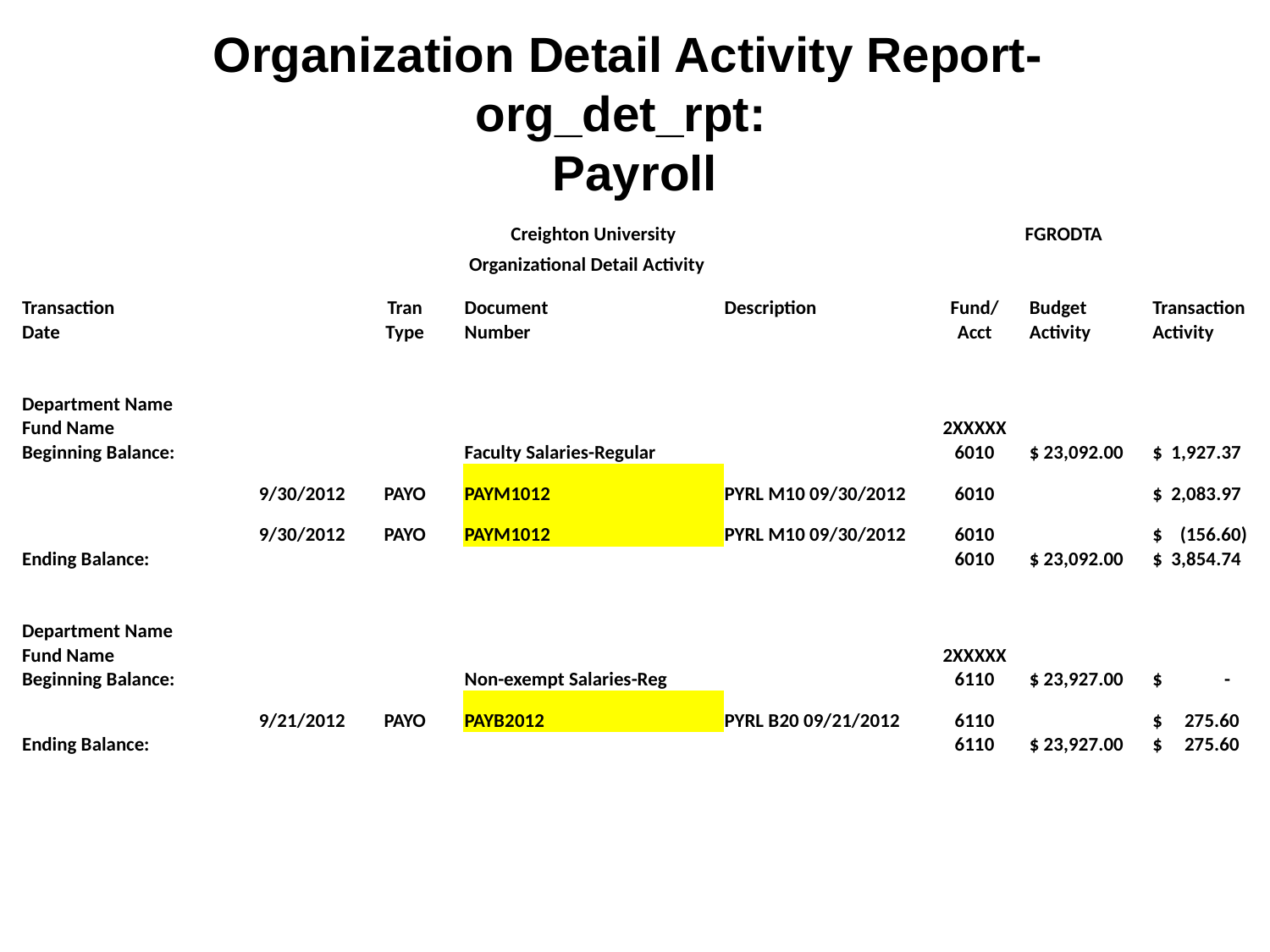

# Organization Detail Activity Report- org_det_rpt: Payroll
|  |  | Creighton University |  |  | FGRODTA |  |
| --- | --- | --- | --- | --- | --- | --- |
|  |  | Organizational Detail Activity |  |  |  |  |
| Transaction | Tran | Document | Description | Fund/ | Budget | Transaction |
| Date | Type | Number |  | Acct | Activity | Activity |
|  |  |  |  |  |  |  |
|  |  |  |  |  |  |  |
| Department Name |  |  |  |  |  |  |
| Fund Name |  |  |  | 2XXXXX |  |  |
| Beginning Balance: |  | Faculty Salaries-Regular |  | 6010 | $ 23,092.00 | $ 1,927.37 |
| 9/30/2012 | PAYO | PAYM1012 | PYRL M10 09/30/2012 | 6010 |  | $ 2,083.97 |
| 9/30/2012 | PAYO | PAYM1012 | PYRL M10 09/30/2012 | 6010 |  | $ (156.60) |
| Ending Balance: |  |  |  | 6010 | $ 23,092.00 | $ 3,854.74 |
|  |  |  |  |  |  |  |
|  |  |  |  |  |  |  |
| Department Name |  |  |  |  |  |  |
| Fund Name |  |  |  | 2XXXXX |  |  |
| Beginning Balance: |  | Non-exempt Salaries-Reg |  | 6110 | $ 23,927.00 | $ - |
| 9/21/2012 | PAYO | PAYB2012 | PYRL B20 09/21/2012 | 6110 |  | $ 275.60 |
| Ending Balance: |  |  |  | 6110 | $ 23,927.00 | $ 275.60 |